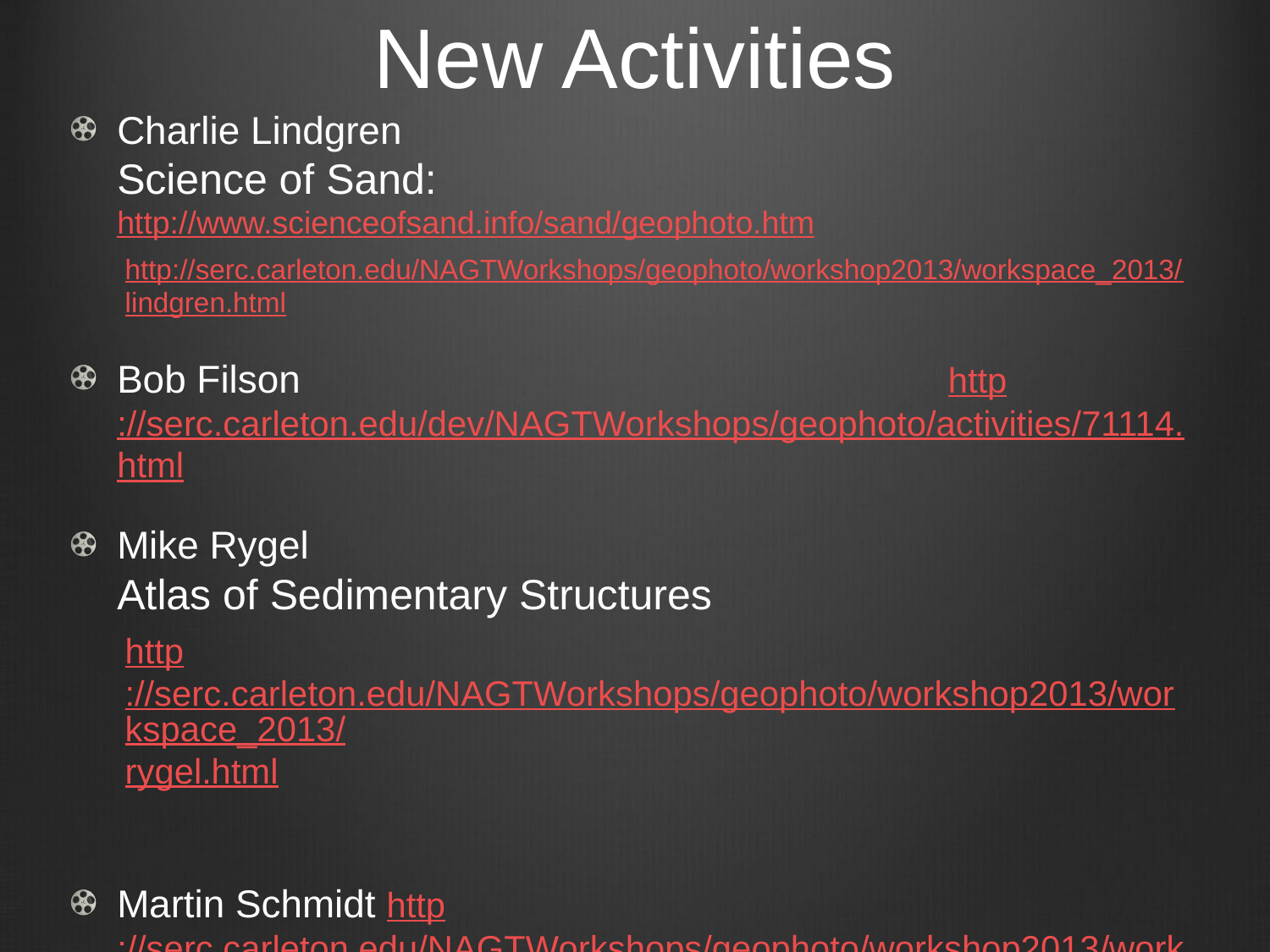

# New Activities
Charlie Lindgren                                                		 Science of Sand:						 http://www.scienceofsand.info/sand/geophoto.htm
http://serc.carleton.edu/NAGTWorkshops/geophoto/workshop2013/workspace_2013/lindgren.html
Bob Filson                                                            http://serc.carleton.edu/dev/NAGTWorkshops/geophoto/activities/71114.html
Mike Rygel                                                                                 Atlas of Sedimentary Structures
http://serc.carleton.edu/NAGTWorkshops/geophoto/workshop2013/workspace_2013/rygel.html

Martin Schmidt http://serc.carleton.edu/NAGTWorkshops/geophoto/workshop2013/workspace_2013/schmidt.html